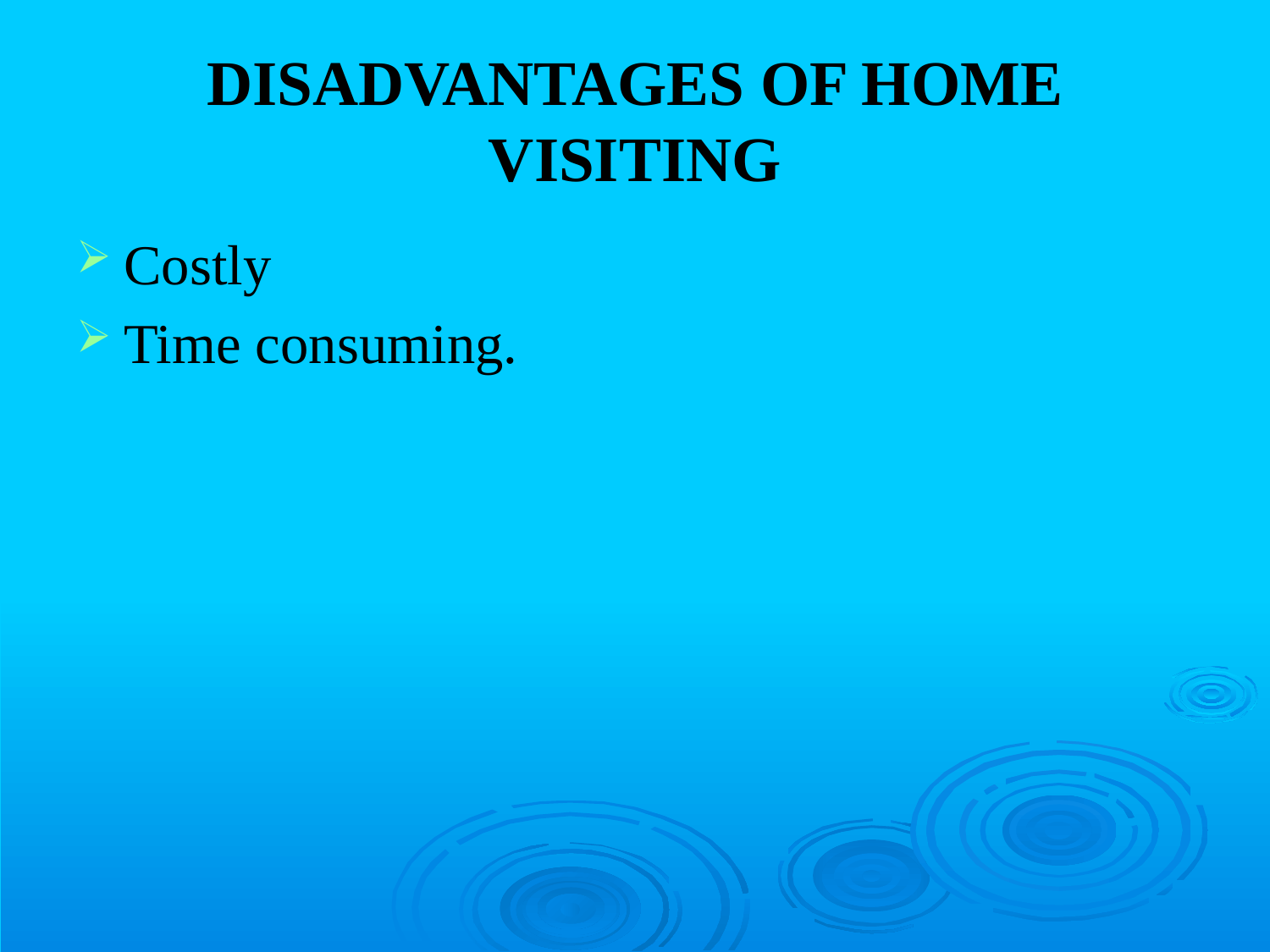

# DISADVANTAGES OF HOME VISITING
Costly
Time consuming.